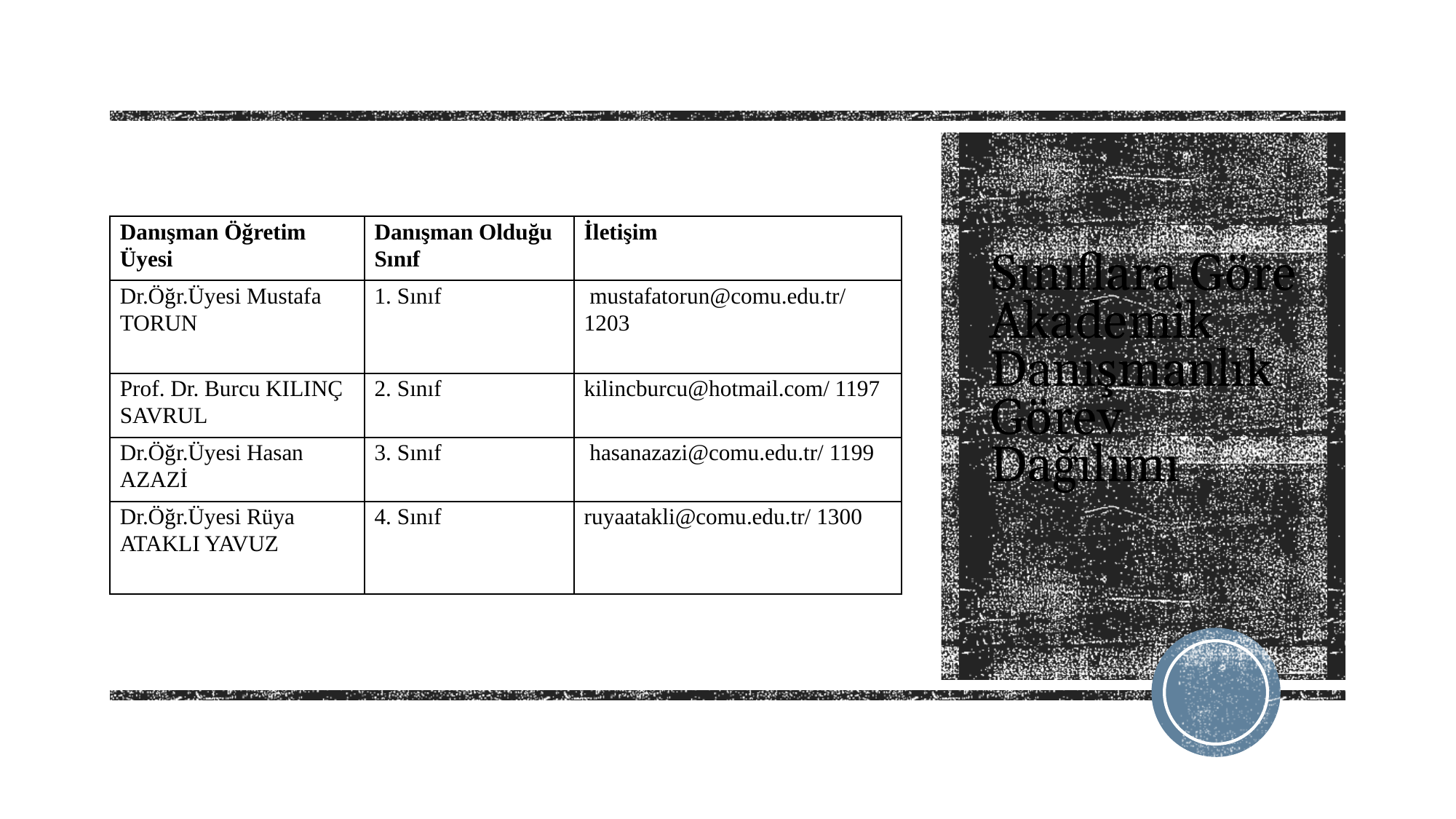

# Sınıflara Göre Akademik Danışmanlık Görev Dağılımı

| Danışman Öğretim Üyesi | Danışman Olduğu Sınıf | İletişim |
| --- | --- | --- |
| Dr.Öğr.Üyesi Mustafa TORUN | 1. Sınıf | mustafatorun@comu.edu.tr/ 1203 |
| Prof. Dr. Burcu KILINÇ SAVRUL | 2. Sınıf | kilincburcu@hotmail.com/ 1197 |
| Dr.Öğr.Üyesi Hasan AZAZİ | 3. Sınıf | hasanazazi@comu.edu.tr/ 1199 |
| Dr.Öğr.Üyesi Rüya ATAKLI YAVUZ | 4. Sınıf | ruyaatakli@comu.edu.tr/ 1300 |